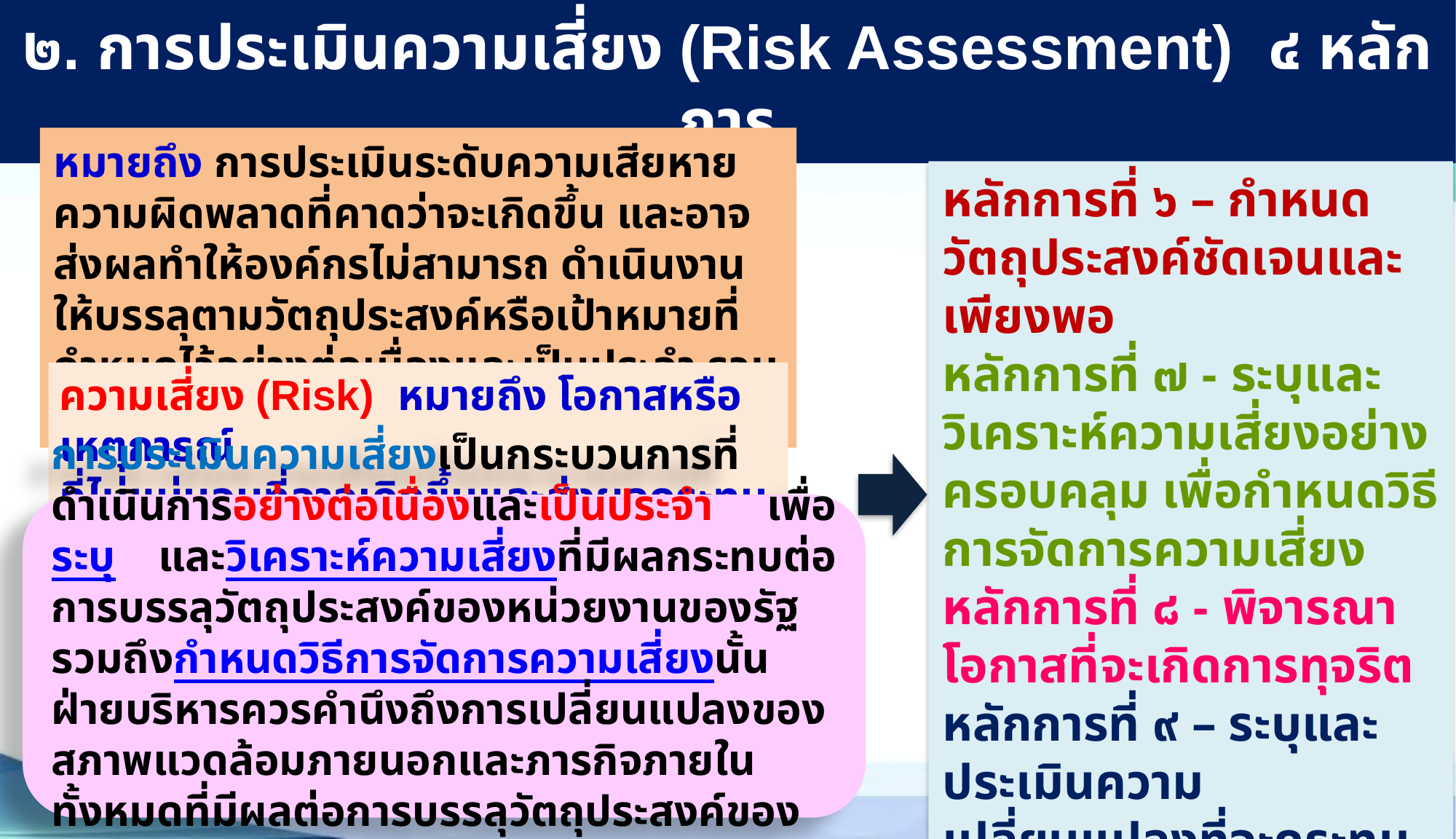

๒. การประเมินความเสี่ยง (Risk Assessment)  ๔ หลักการ
หมายถึง การประเมินระดับความเสียหาย ความผิดพลาดที่คาดว่าจะเกิดขึ้น และอาจส่งผลทำให้องค์กรไม่สามารถ ดำเนินงานให้บรรลุตามวัตถุประสงค์หรือเป้าหมายที่กำหนดไว้อย่างต่อเนื่องและเป็นประจำ รวมถึงกำหนดวิธีการจัดการความเสี่ยง
หลักการที่ ๖ – กำหนดวัตถุประสงค์ชัดเจนและเพียงพอ
หลักการที่ ๗ - ระบุและวิเคราะห์ความเสี่ยงอย่างครอบคลุม เพื่อกำหนดวิธีการจัดการความเสี่ยง
หลักการที่ ๘ - พิจารณาโอกาสที่จะเกิดการทุจริต
หลักการที่ ๙ – ระบุและประเมินความเปลี่ยนแปลงที่จะกระทบอย่างมีนัยสำคัญต่อการควบคุมภายใน
ความเสี่ยง (Risk)  หมายถึง โอกาสหรือเหตุการณ์
ที่ไม่แน่นอนที่อาจเกิดขึ้นและส่งผลกระทบต่อวัตถุประสงค์

การประเมินความเสี่ยงเป็นกระบวนการที่ดำเนินการอย่างต่อเนื่องและเป็นประจำ เพื่อระบุ และวิเคราะห์ความเสี่ยงที่มีผลกระทบต่อการบรรลุวัตถุประสงค์ของหน่วยงานของรัฐ รวมถึงกำหนดวิธีการจัดการความเสี่ยงนั้น ฝ่ายบริหารควรคำนึงถึงการเปลี่ยนแปลงของสภาพแวดล้อมภายนอกและภารกิจภายในทั้งหมดที่มีผลต่อการบรรลุวัตถุประสงค์ของหน่วยงาน